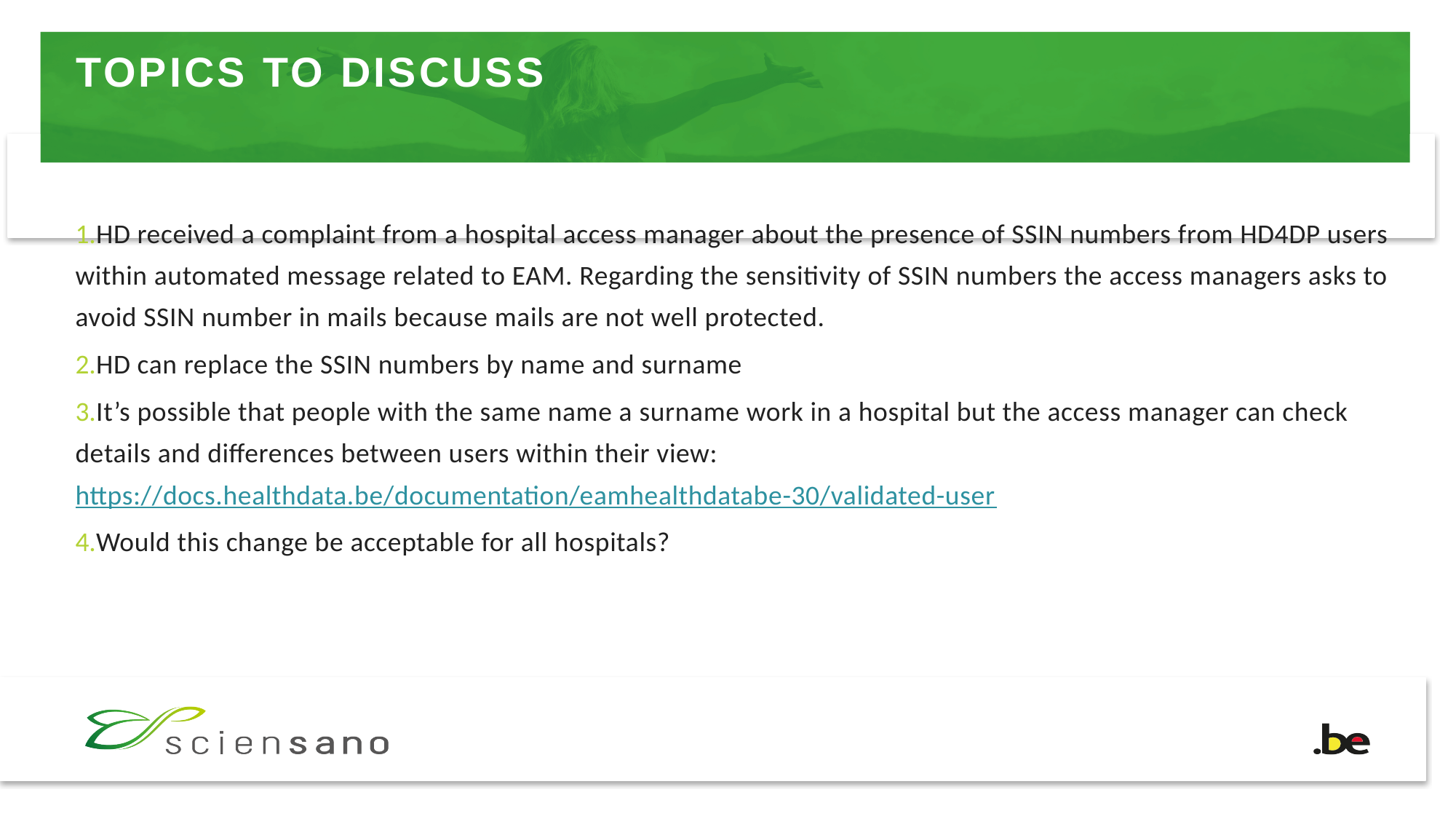

# TOPICS TO DISCUSS
HD received a complaint from a hospital access manager about the presence of SSIN numbers from HD4DP users within automated message related to EAM. Regarding the sensitivity of SSIN numbers the access managers asks to avoid SSIN number in mails because mails are not well protected.
HD can replace the SSIN numbers by name and surname
It’s possible that people with the same name a surname work in a hospital but the access manager can check details and differences between users within their view: https://docs.healthdata.be/documentation/eamhealthdatabe-30/validated-user
Would this change be acceptable for all hospitals?